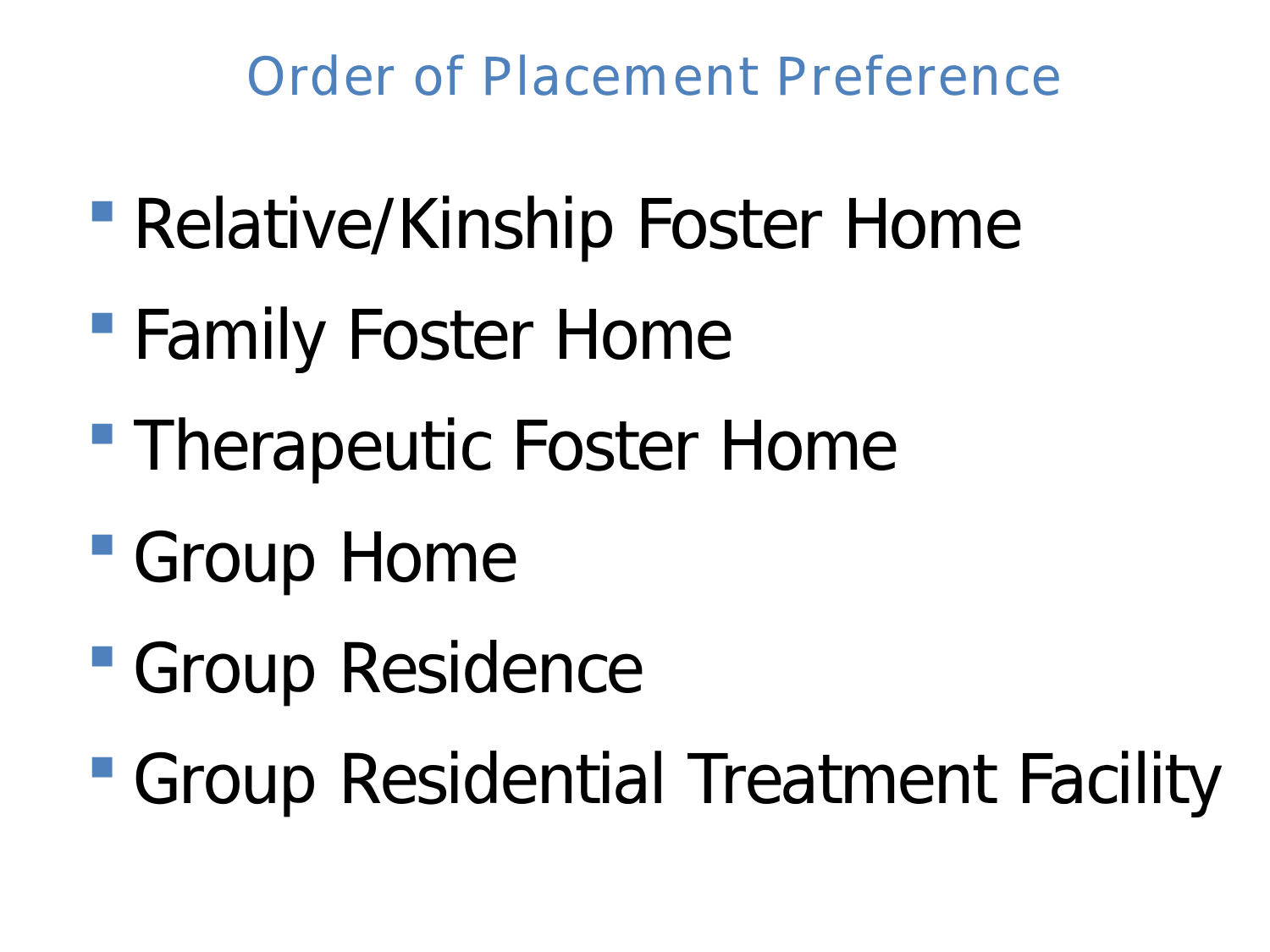

# Order of Placement Preference
Relative/Kinship Foster Home
Family Foster Home
Therapeutic Foster Home
Group Home
Group Residence
Group Residential Treatment Facility